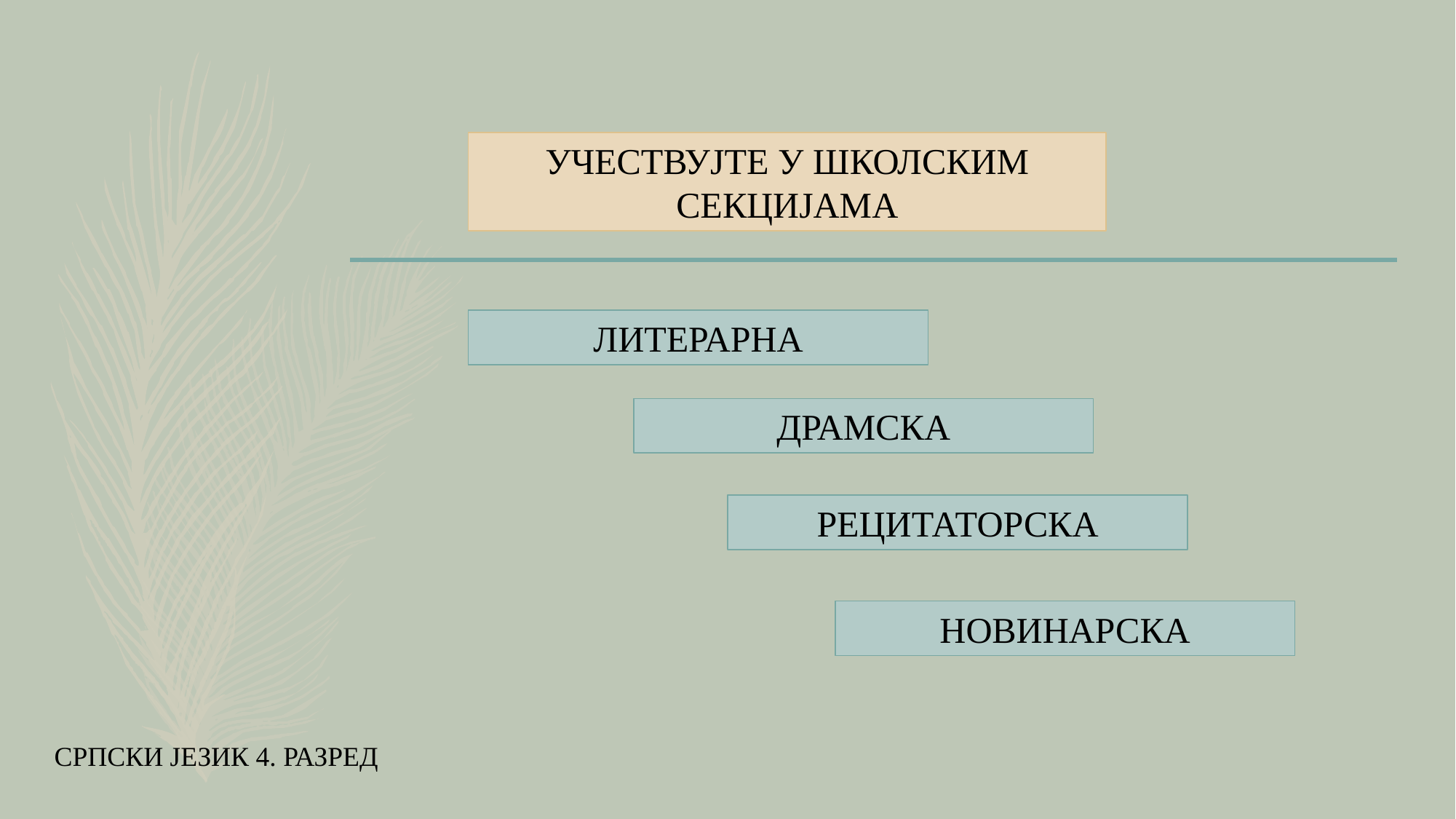

УЧЕСТВУЈТЕ У ШКОЛСКИМ СЕКЦИЈАМА
ЛИТЕРАРНА
ДРАМСКА
РЕЦИТАТОРСКА
НОВИНАРСКА
СРПСКИ ЈЕЗИК 4. РАЗРЕД